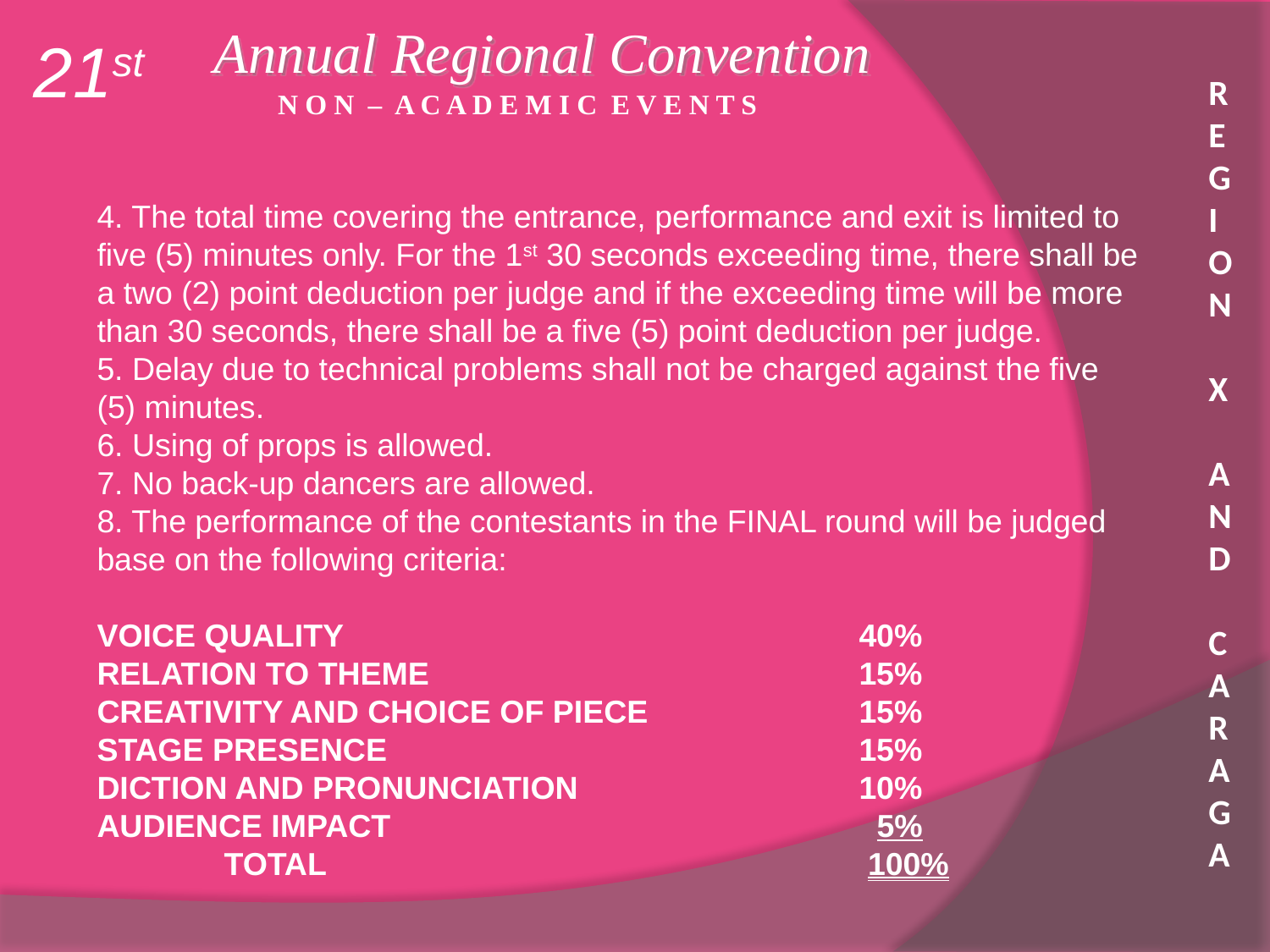

Annual Regional Convention
21st
R  E  G  I  O  N      X      A  N  D      C  A  R  A  G  A
N O N  –  A C A D E M I C  E V E N T S
4. The total time covering the entrance, performance and exit is limited to five (5) minutes only. For the 1st 30 seconds exceeding time, there shall be a two (2) point deduction per judge and if the exceeding time will be more than 30 seconds, there shall be a five (5) point deduction per judge.
5. Delay due to technical problems shall not be charged against the five (5) minutes.
6. Using of props is allowed.
7. No back-up dancers are allowed.
8. The performance of the contestants in the FINAL round will be judged base on the following criteria:

VOICE QUALITY					40%
RELATION TO THEME				15%
CREATIVITY AND CHOICE OF PIECE		15%
STAGE PRESENCE				15%
DICTION AND PRONUNCIATION			10%
AUDIENCE IMPACT				  5%
	TOTAL					 100%